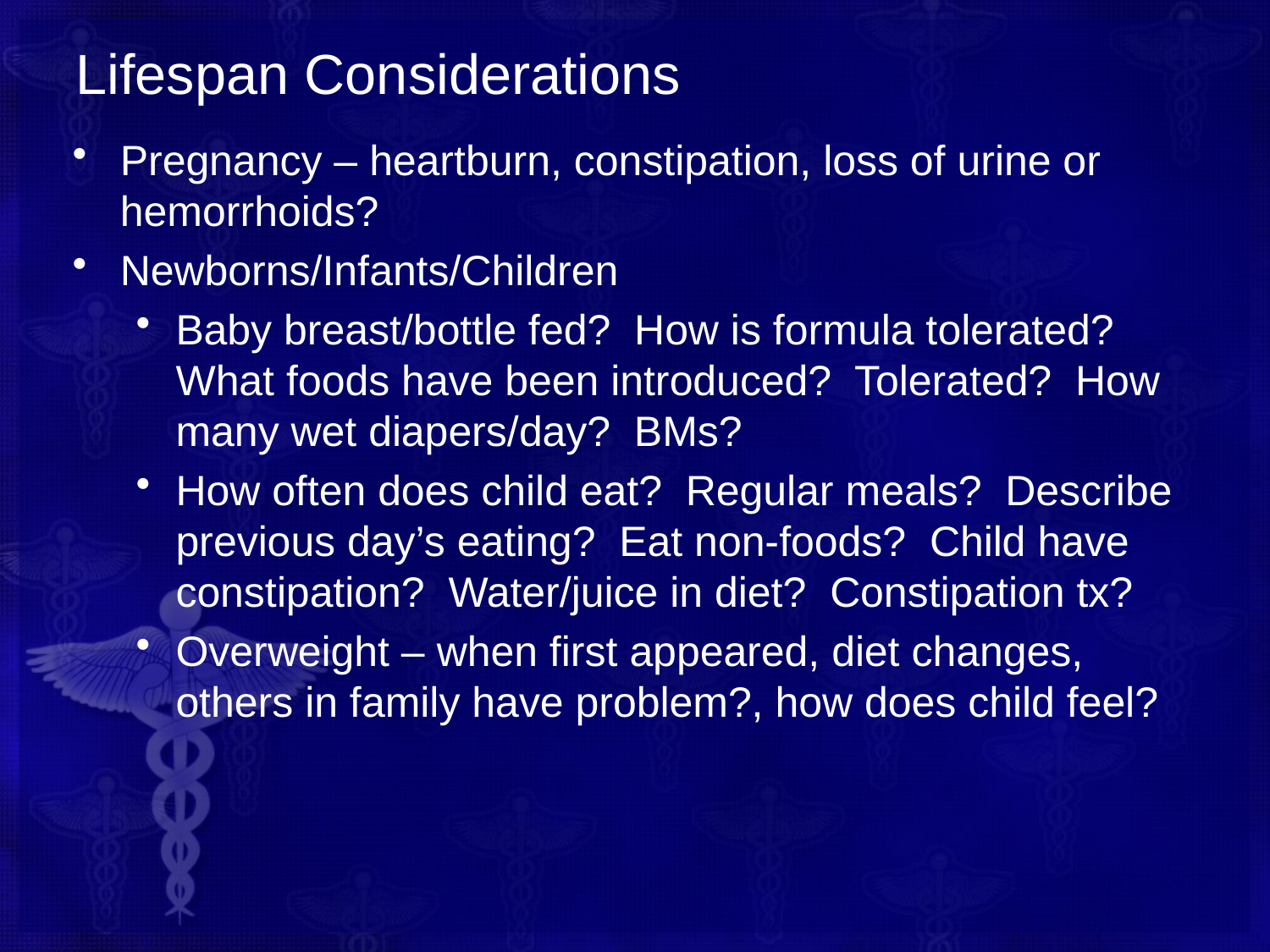

# Lifespan Considerations
Pregnancy – heartburn, constipation, loss of urine or hemorrhoids?
Newborns/Infants/Children
Baby breast/bottle fed?  How is formula tolerated?  What foods have been introduced?  Tolerated?  How many wet diapers/day?  BMs?
How often does child eat?  Regular meals?  Describe previous day’s eating?  Eat non-foods?  Child have constipation?  Water/juice in diet?  Constipation tx?
Overweight – when first appeared, diet changes, others in family have problem?, how does child feel?